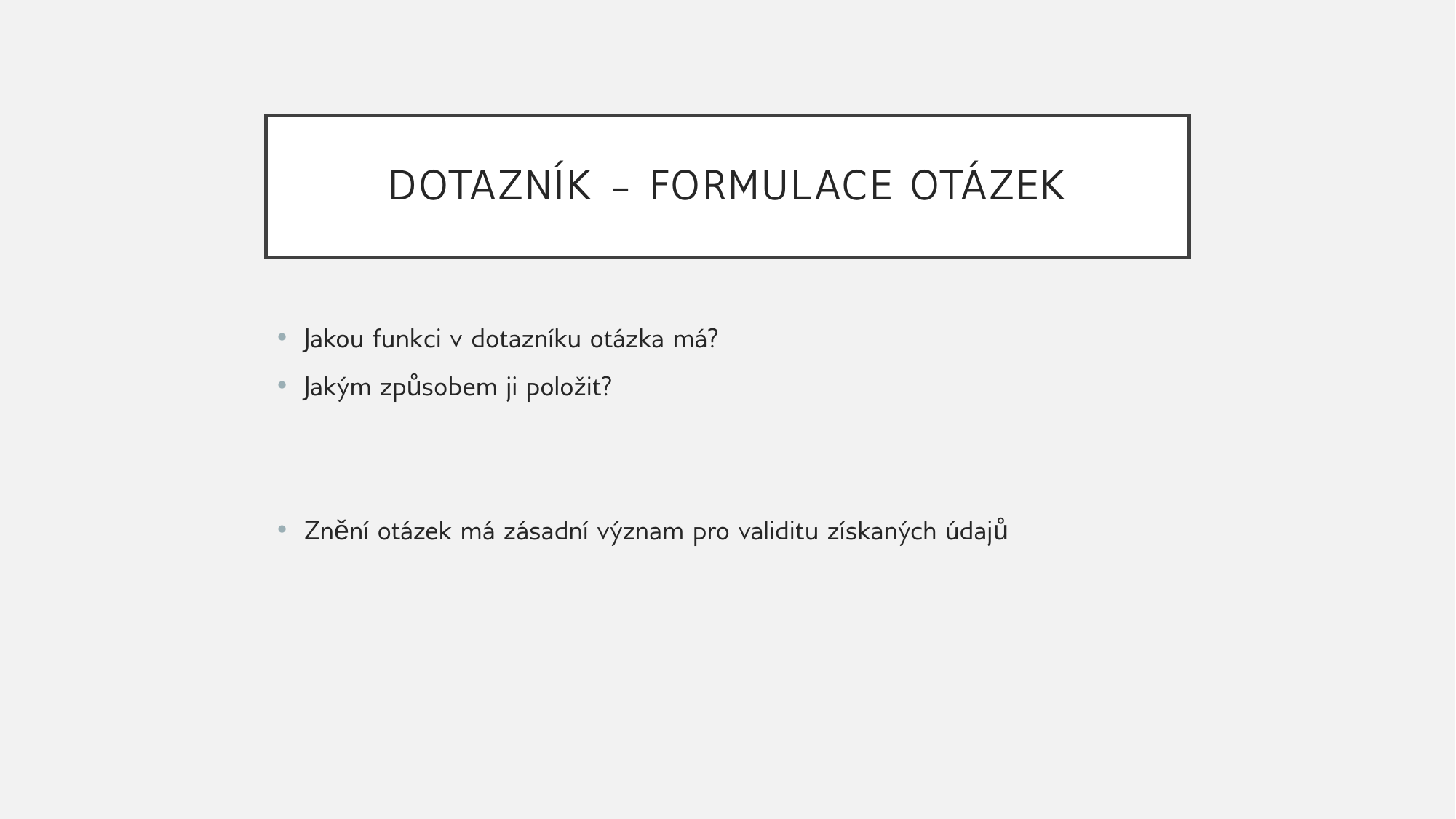

# Dotazník – formulace otázek
Jakou funkci v dotazníku otázka má?
Jakým způsobem ji položit?

Znění otázek má zásadní význam pro validitu získaných údajů